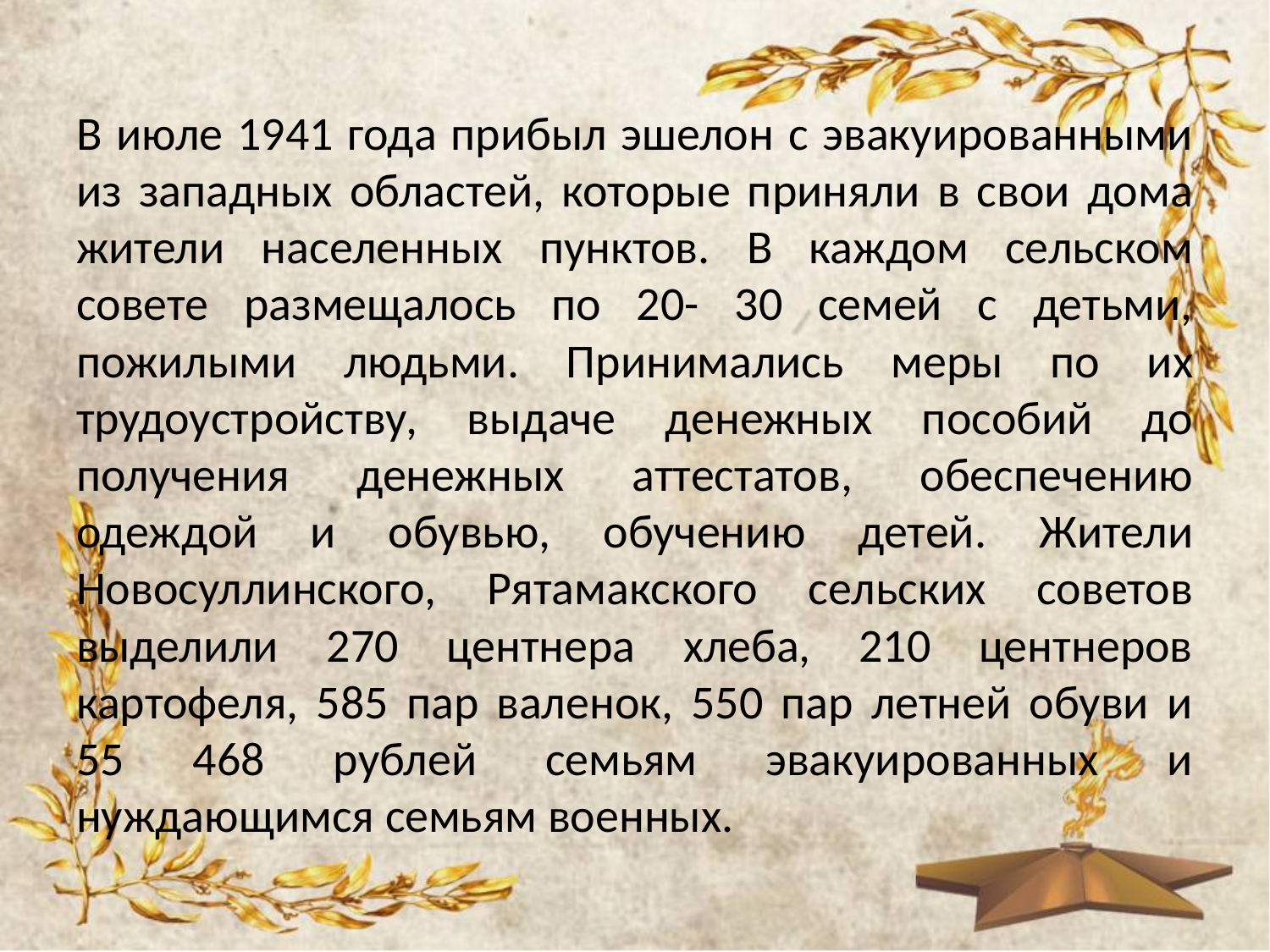

В июле 1941 года прибыл эшелон с эвакуированными из западных областей, которые приняли в свои дома жители населенных пунктов. В каждом сельском совете размещалось по 20- 30 семей с детьми, пожилыми людьми. Принимались меры по их трудоустройству, выдаче денежных пособий до получения денежных аттестатов, обеспечению одеждой и обувью, обучению детей. Жители Новосуллинского, Рятамакского сельских советов выделили 270 центнера хлеба, 210 центнеров картофеля, 585 пар валенок, 550 пар летней обуви и 55 468 рублей семьям эвакуированных и нуждающимся семьям военных.